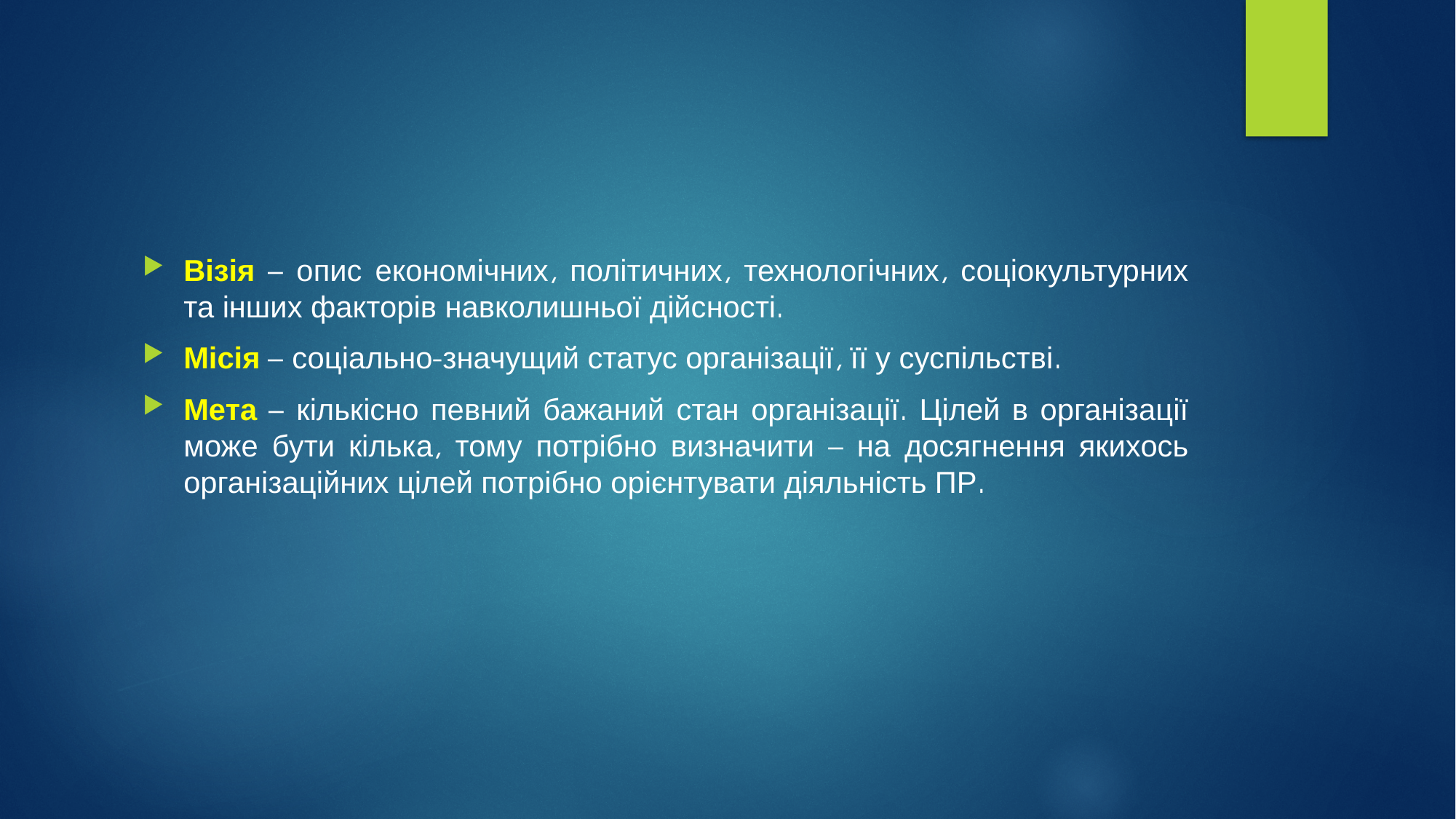

#
Візія – опис економічних, політичних, технологічних, соціокультурних та інших факторів навколишньої дійсності.
Місія – соціально-значущий статус організації, її у суспільстві.
Мета – кількісно певний бажаний стан організації. Цілей в організації може бути кілька, тому потрібно визначити – на досягнення якихось організаційних цілей потрібно орієнтувати діяльність ПР.